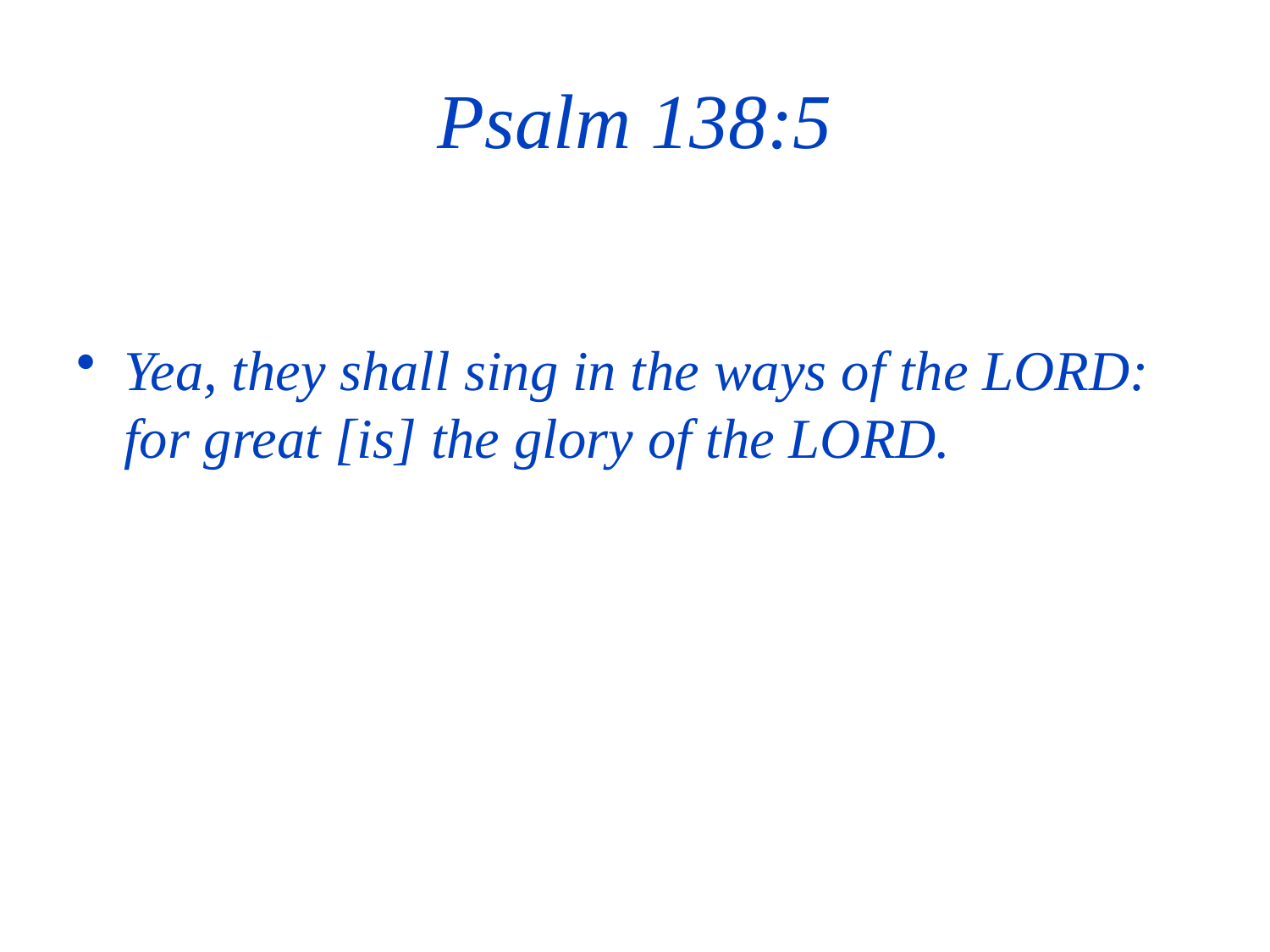

# Psalm 138:5
Yea, they shall sing in the ways of the LORD: for great [is] the glory of the LORD.